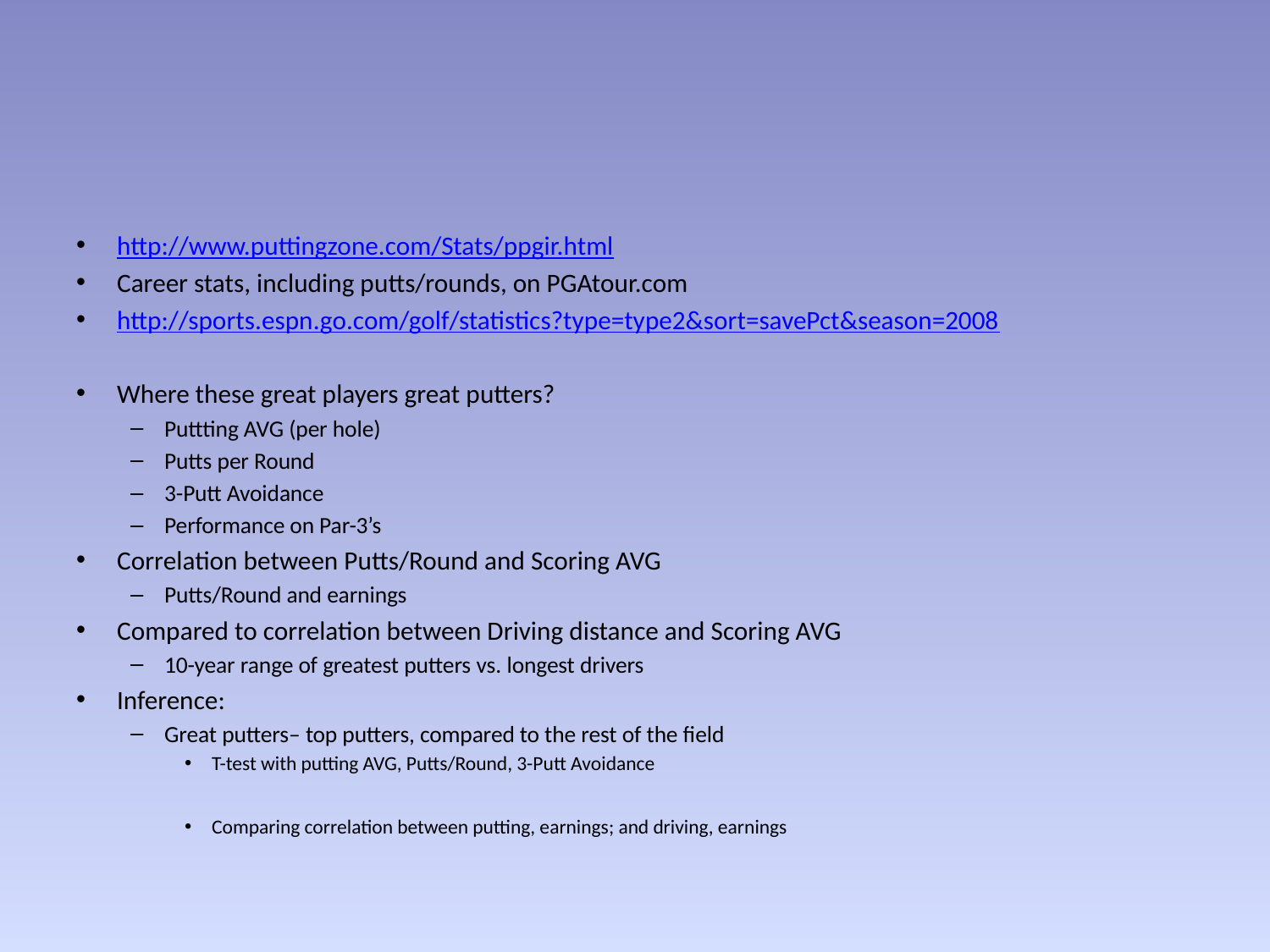

#
http://www.puttingzone.com/Stats/ppgir.html
Career stats, including putts/rounds, on PGAtour.com
http://sports.espn.go.com/golf/statistics?type=type2&sort=savePct&season=2008

Where these great players great putters?
Puttting AVG (per hole)
Putts per Round
3-Putt Avoidance
Performance on Par-3’s
Correlation between Putts/Round and Scoring AVG
Putts/Round and earnings
Compared to correlation between Driving distance and Scoring AVG
10-year range of greatest putters vs. longest drivers
Inference:
Great putters– top putters, compared to the rest of the field
T-test with putting AVG, Putts/Round, 3-Putt Avoidance

Comparing correlation between putting, earnings; and driving, earnings